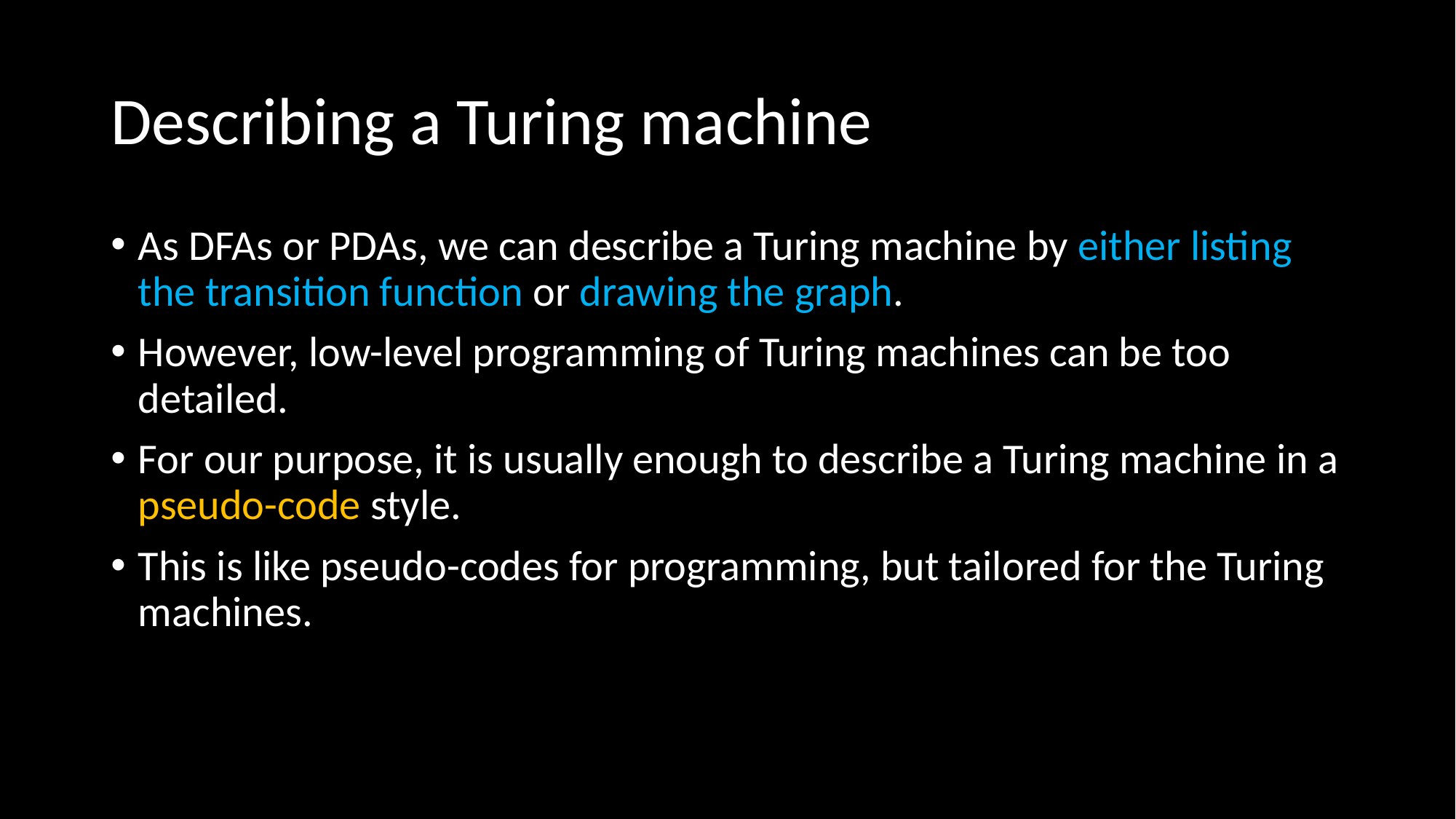

# Describing a Turing machine
As DFAs or PDAs, we can describe a Turing machine by either listing the transition function or drawing the graph.
However, low-level programming of Turing machines can be too detailed.
For our purpose, it is usually enough to describe a Turing machine in a pseudo-code style.
This is like pseudo-codes for programming, but tailored for the Turing machines.